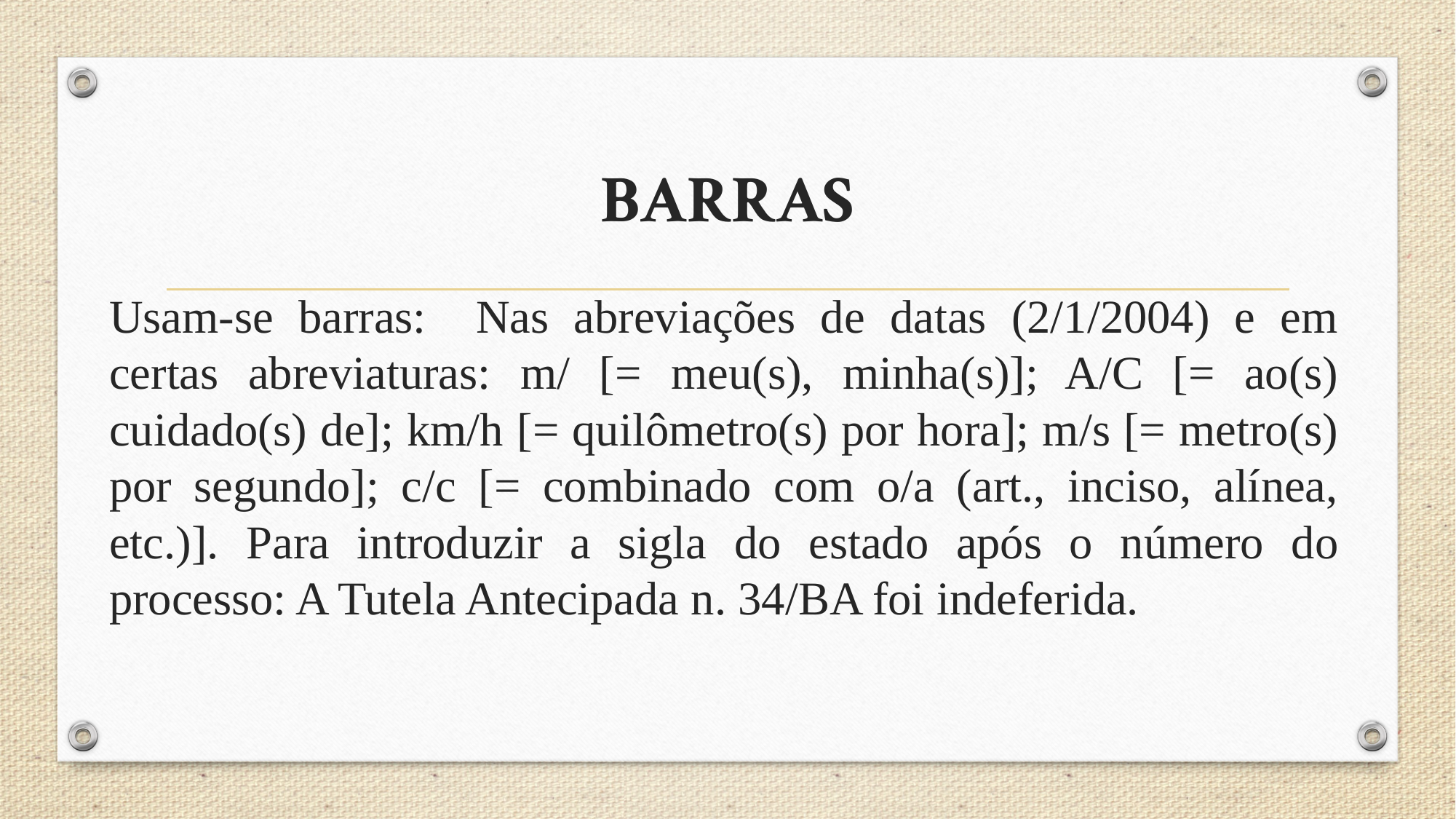

BARRAS
# Usam-se barras:  Nas abreviações de datas (2/1/2004) e em certas abreviaturas: m/ [= meu(s), minha(s)]; A/C [= ao(s) cuidado(s) de]; km/h [= quilômetro(s) por hora]; m/s [= metro(s) por segundo]; c/c [= combinado com o/a (art., inciso, alínea, etc.)]. Para introduzir a sigla do estado após o número do processo: A Tutela Antecipada n. 34/BA foi indeferida.